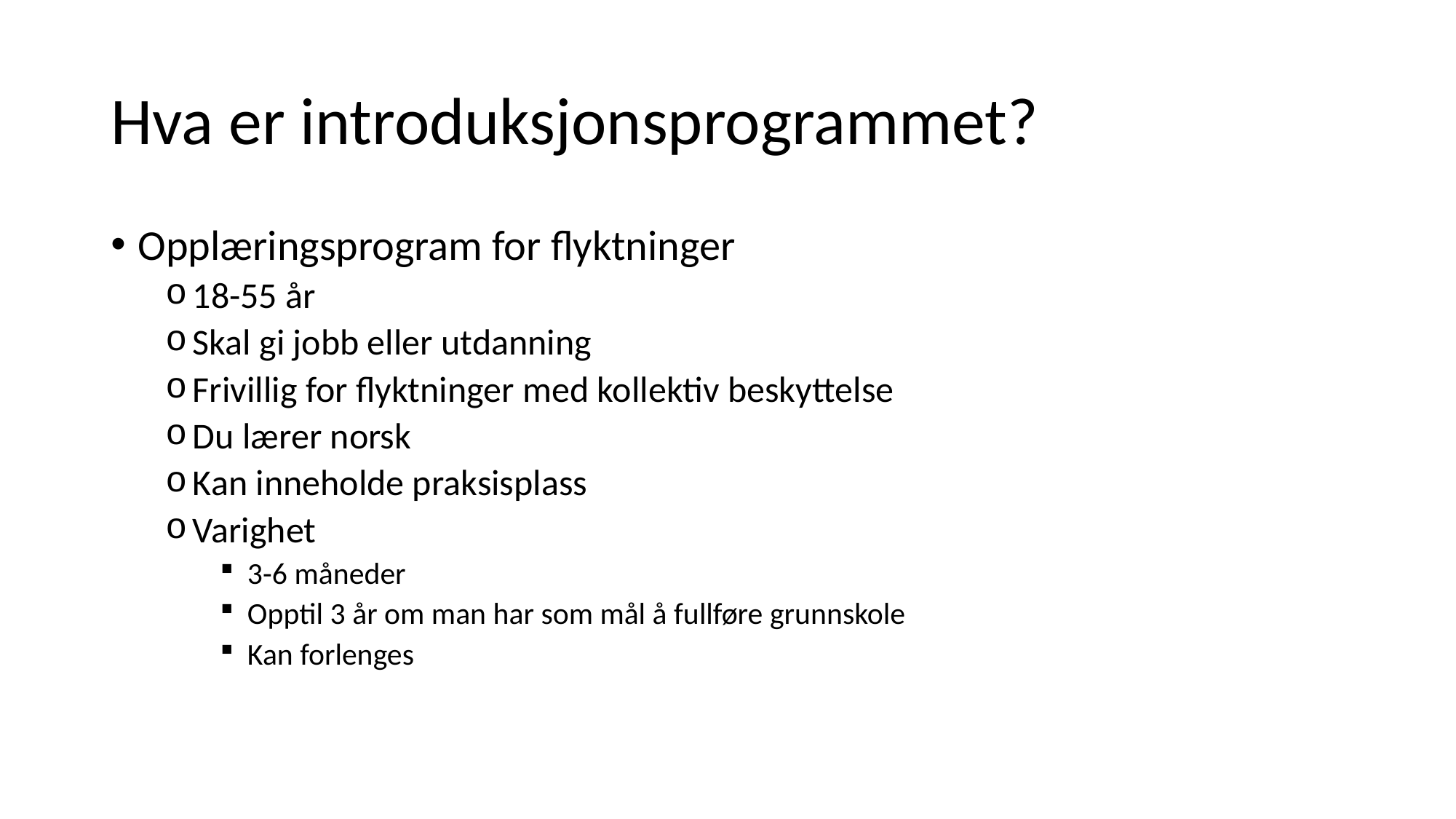

# Hva er introduksjonsprogrammet?
Opplæringsprogram for flyktninger
18-55 år
Skal gi jobb eller utdanning
Frivillig for flyktninger med kollektiv beskyttelse
Du lærer norsk
Kan inneholde praksisplass
Varighet
3-6 måneder
Opptil 3 år om man har som mål å fullføre grunnskole
Kan forlenges